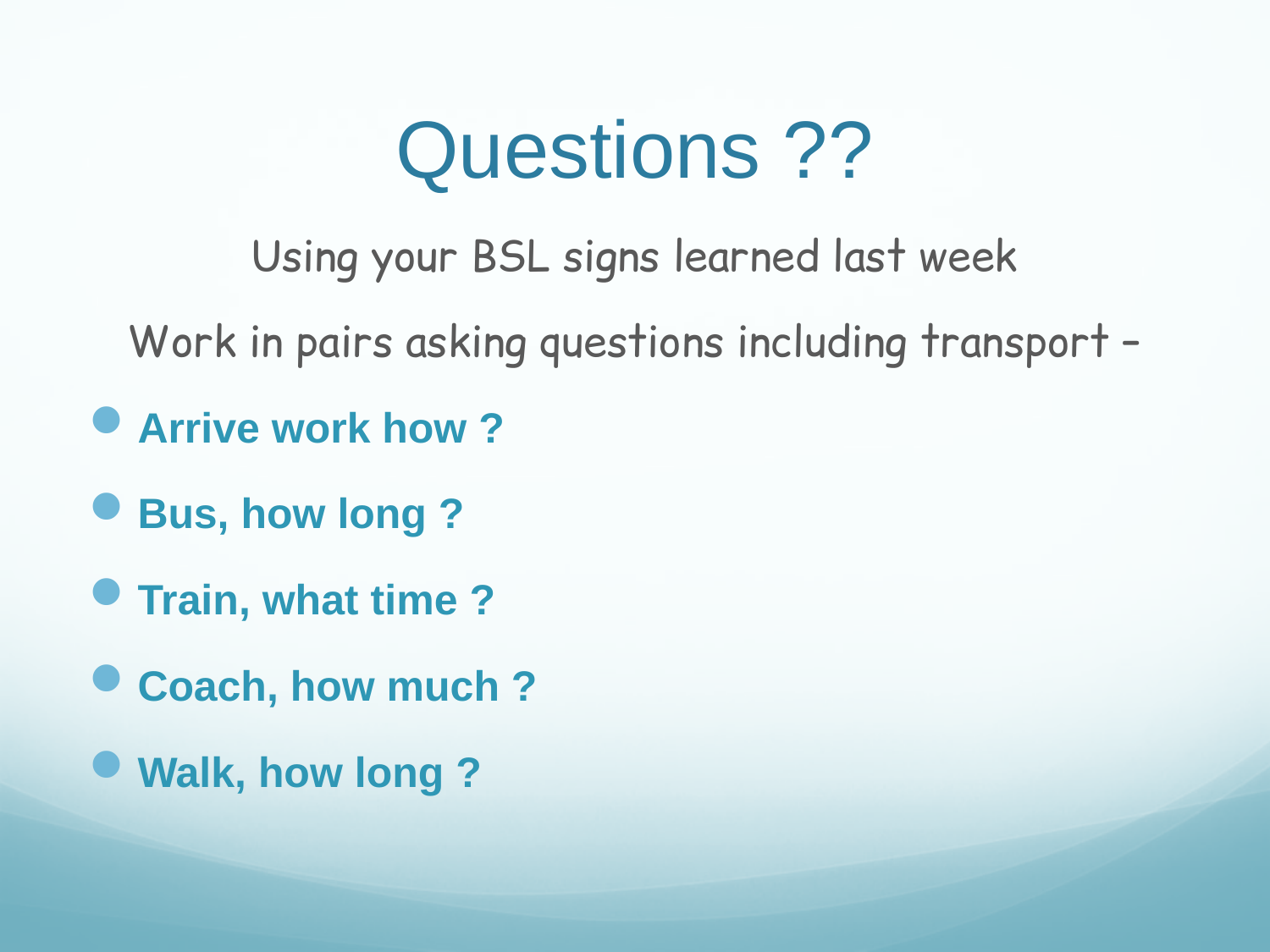

# Questions ??
Using your BSL signs learned last week
Work in pairs asking questions including transport –
Arrive work how ?
Bus, how long ?
Train, what time ?
Coach, how much ?
Walk, how long ?